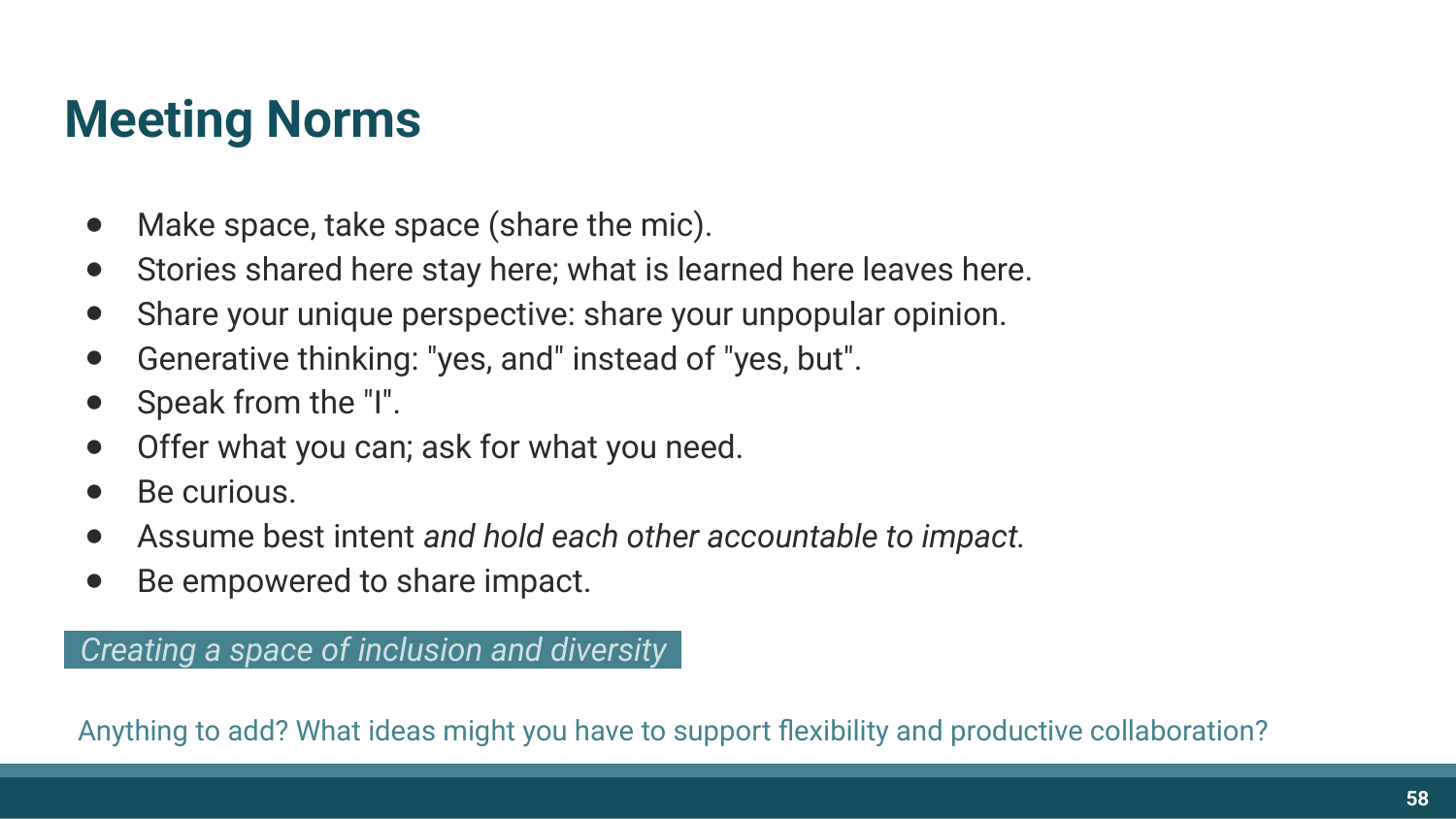

# Meeting Norms
Make space, take space (share the mic).
Stories shared here stay here; what is learned here leaves here.
Share your unique perspective: share your unpopular opinion.
Generative thinking: "yes, and" instead of "yes, but".
Speak from the "I".
Offer what you can; ask for what you need.
Be curious.
Assume best intent and hold each other accountable to impact.
Be empowered to share impact.
  Creating a space of inclusion and diversity_
Anything to add? What ideas might you have to support flexibility and productive collaboration?
58